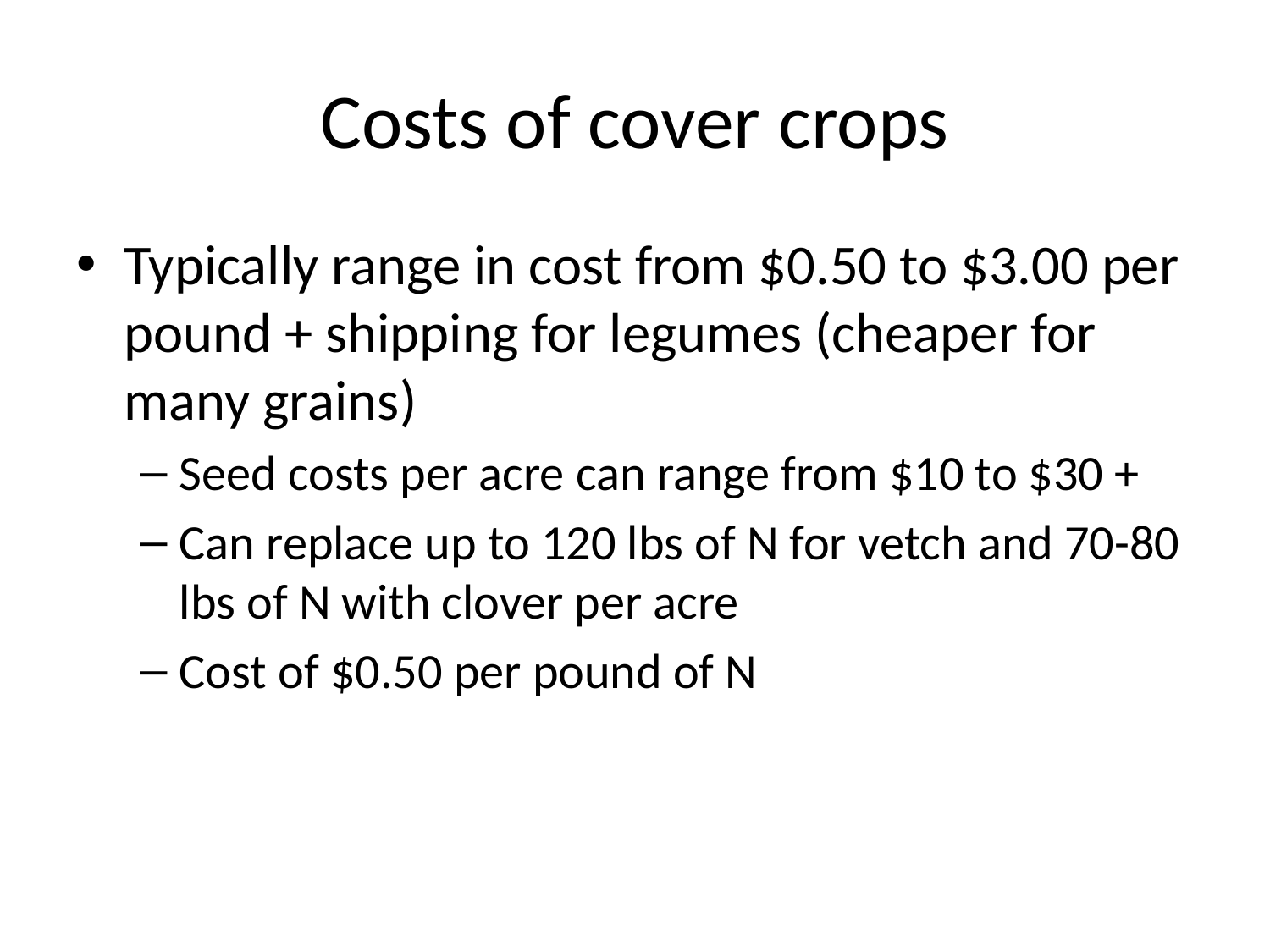

# Costs of cover crops
Typically range in cost from $0.50 to $3.00 per pound + shipping for legumes (cheaper for many grains)
Seed costs per acre can range from $10 to $30 +
Can replace up to 120 lbs of N for vetch and 70-80 lbs of N with clover per acre
Cost of $0.50 per pound of N